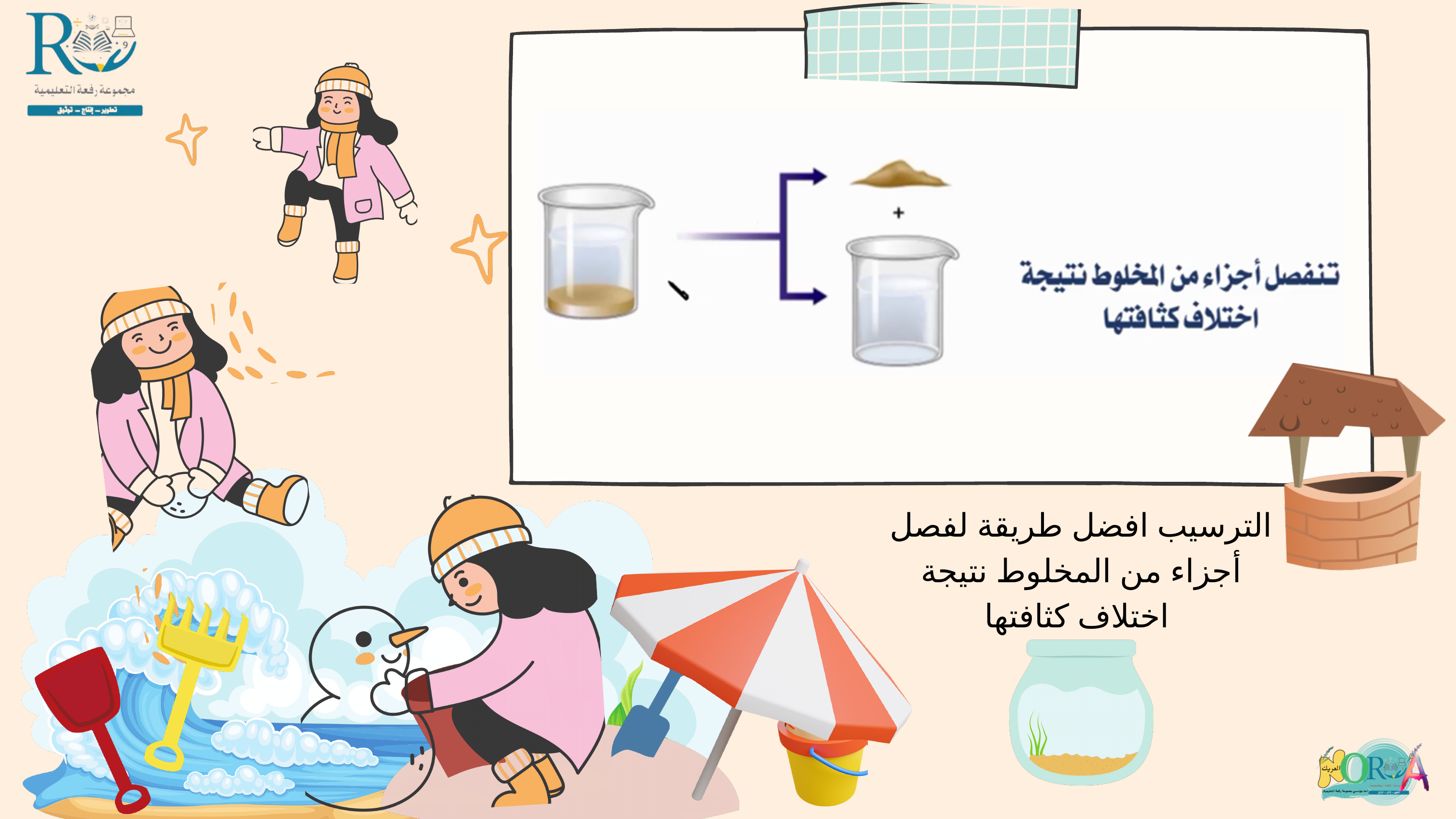

الترسيب افضل طريقة لفصل أجزاء من المخلوط نتيجة اختلاف كثافتها